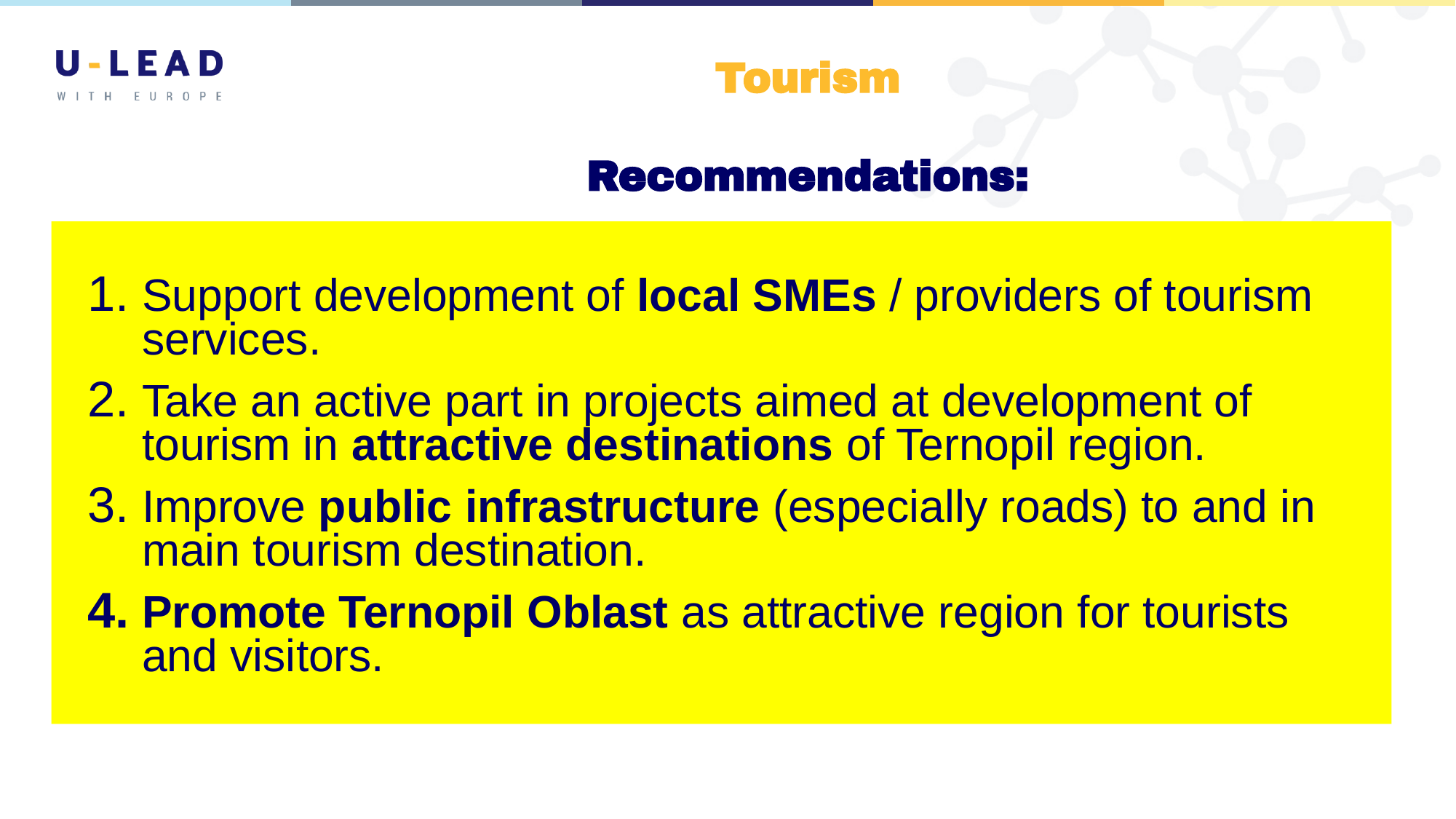

# Tourism Recommendations:

Support development of local SMEs / providers of tourism services.
Take an active part in projects aimed at development of tourism in attractive destinations of Ternopil region.
Improve public infrastructure (especially roads) to and in main tourism destination.
Promote Ternopil Oblast as attractive region for tourists    and visitors.